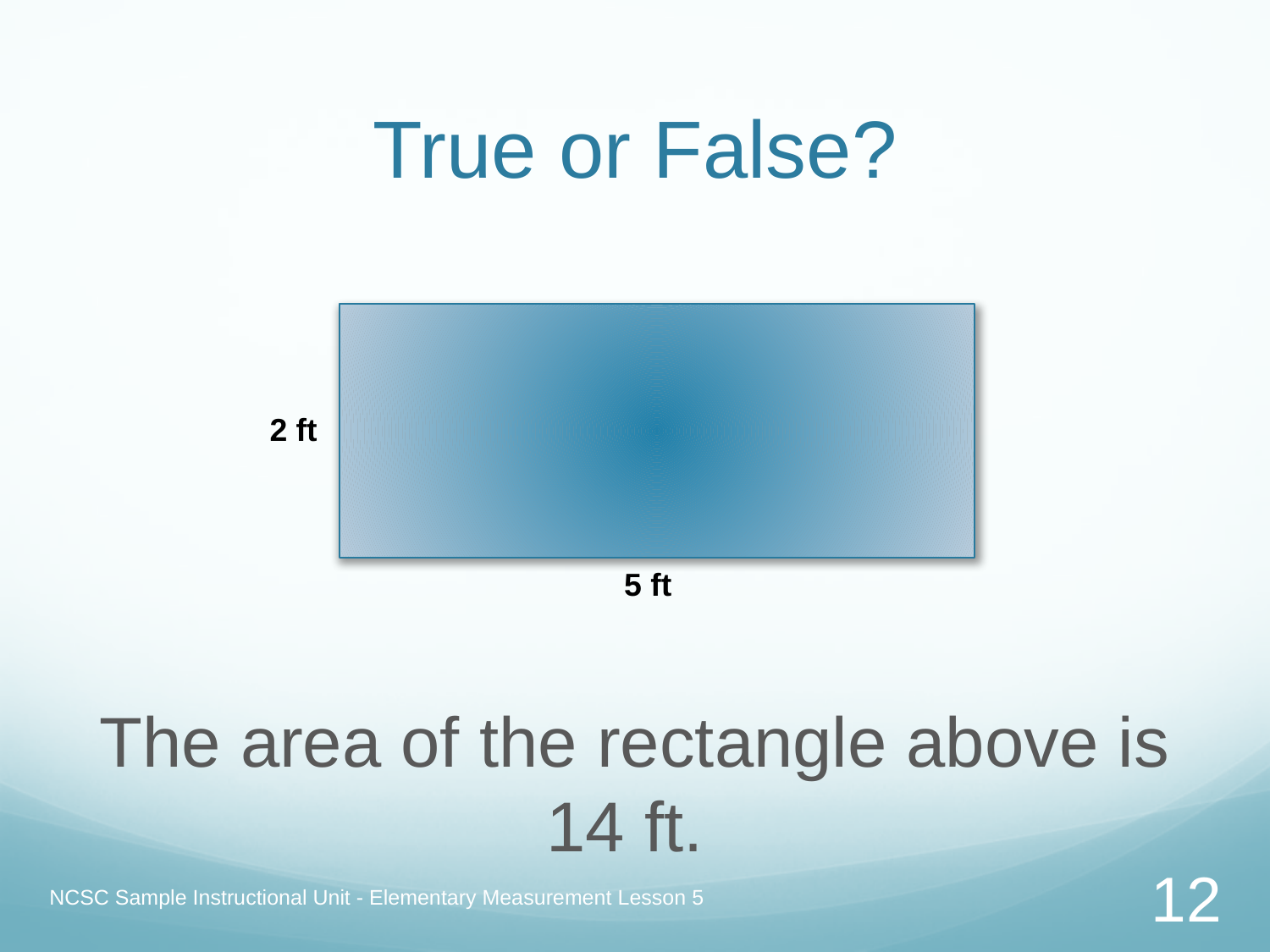

# True or False?

2 ft
5 ft
The area of the rectangle above is 14 ft.
NCSC Sample Instructional Unit - Elementary Measurement Lesson 5
12